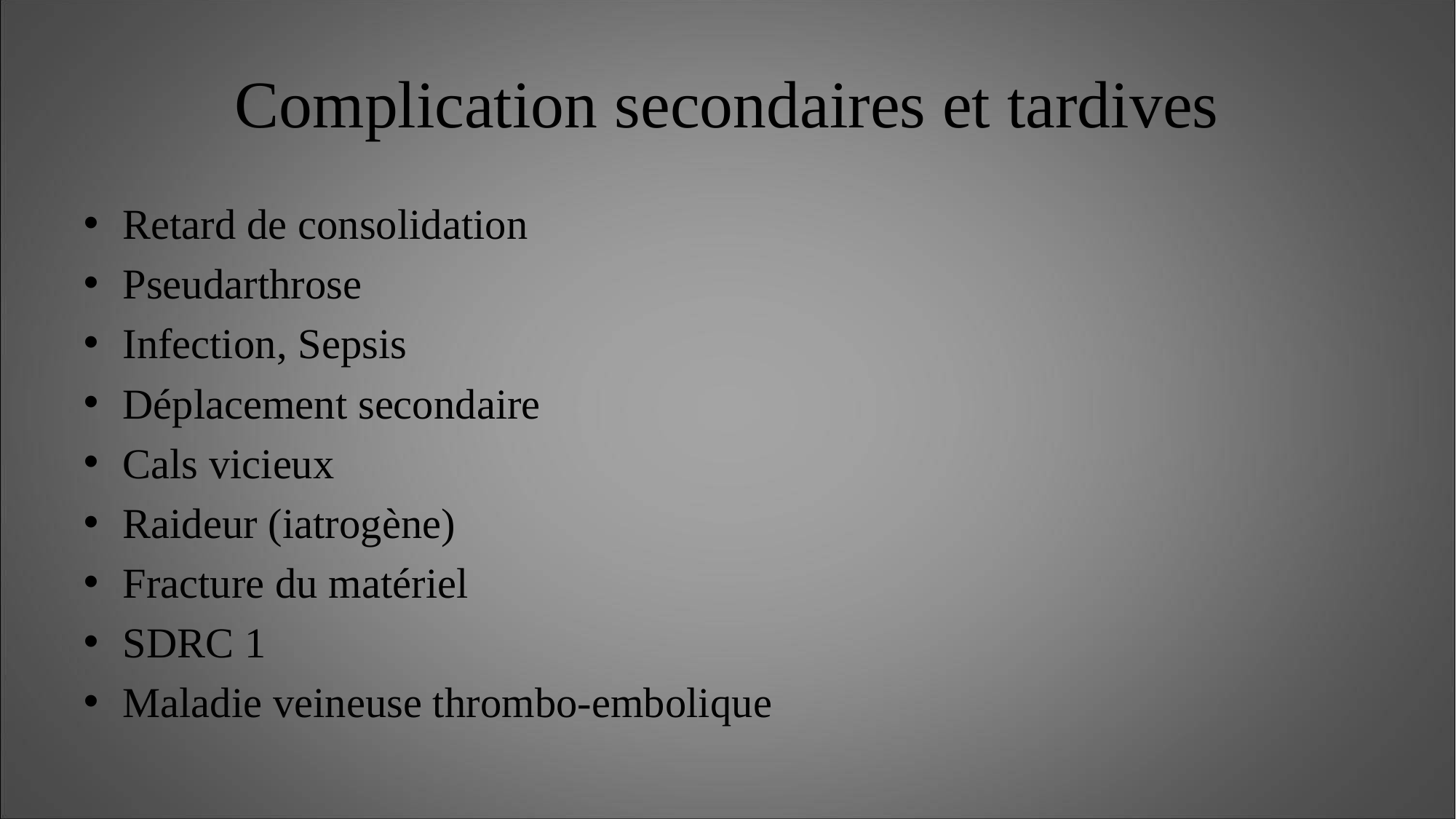

# Complication secondaires et tardives
Retard de consolidation
Pseudarthrose
Infection, Sepsis
Déplacement secondaire
Cals vicieux
Raideur (iatrogène)
Fracture du matériel
SDRC 1
Maladie veineuse thrombo-embolique